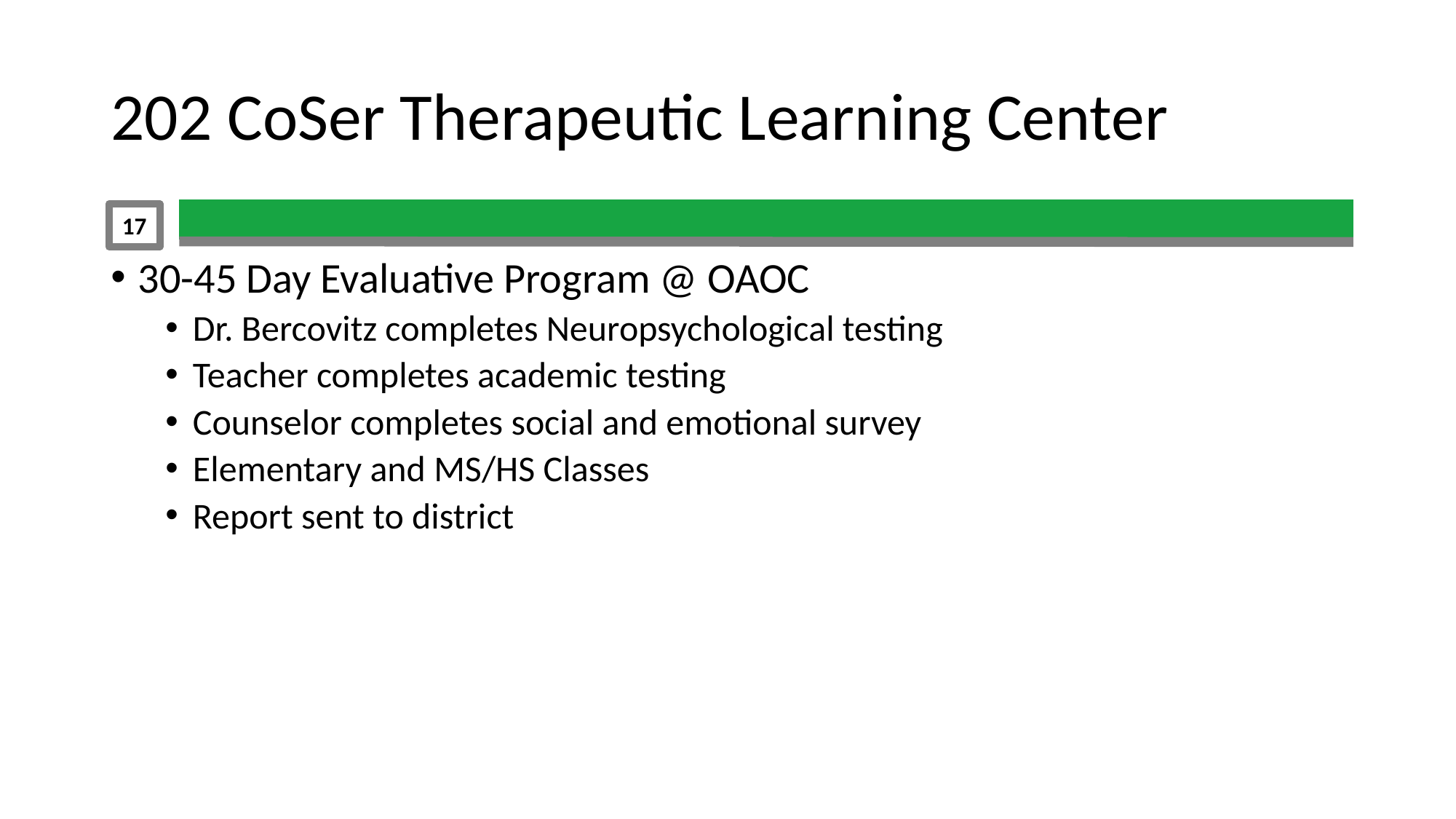

# 202 CoSer Therapeutic Learning Center
17
30-45 Day Evaluative Program @ OAOC
Dr. Bercovitz completes Neuropsychological testing
Teacher completes academic testing
Counselor completes social and emotional survey
Elementary and MS/HS Classes
Report sent to district